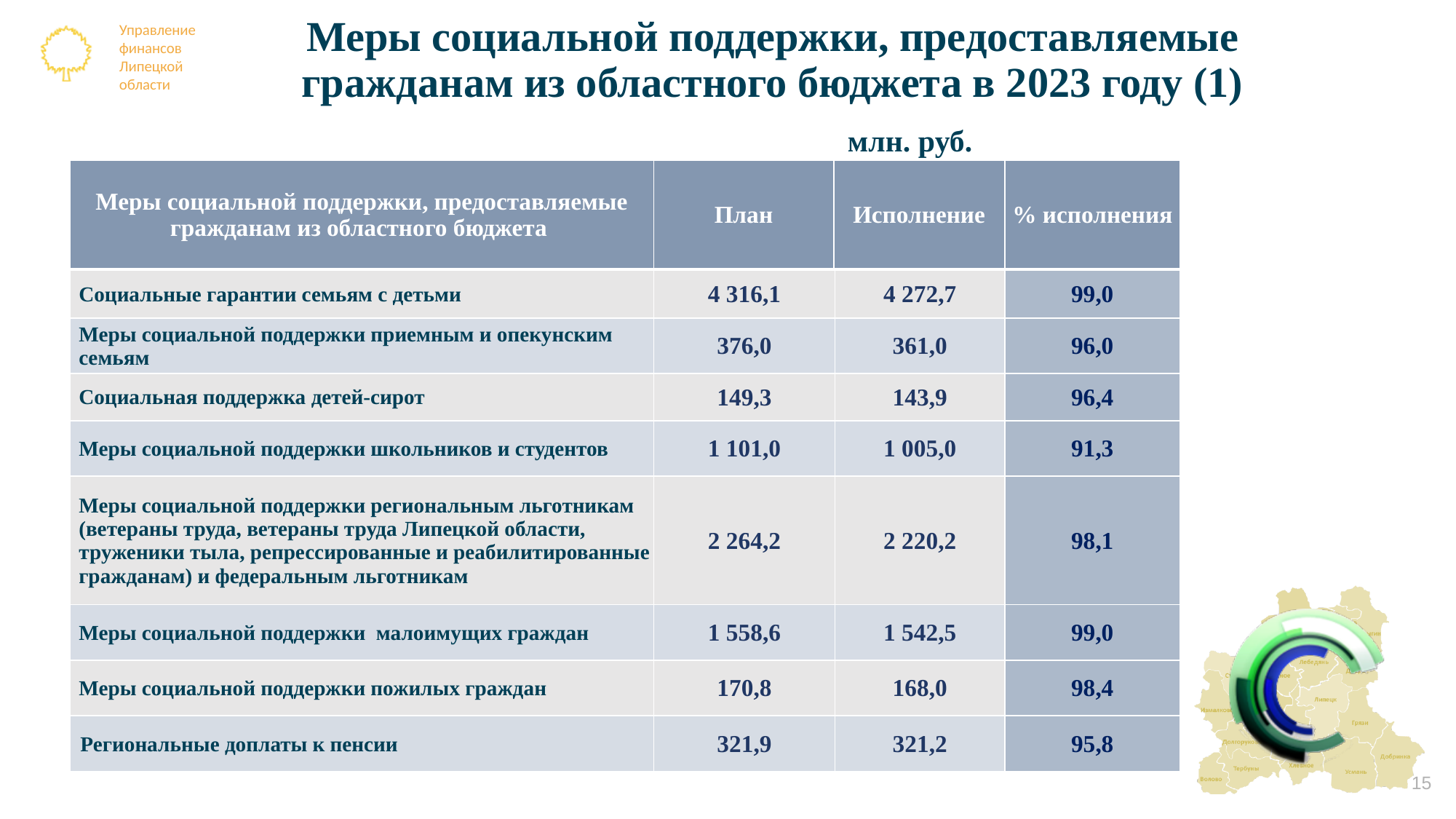

# Меры социальной поддержки, предоставляемые гражданам из областного бюджета в 2023 году (1)
млн. руб.
| Меры социальной поддержки, предоставляемые гражданам из областного бюджета | План | Исполнение | % исполнения |
| --- | --- | --- | --- |
| Социальные гарантии семьям с детьми | 4 316,1 | 4 272,7 | 99,0 |
| --- | --- | --- | --- |
| Меры социальной поддержки приемным и опекунским семьям | 376,0 | 361,0 | 96,0 |
| Социальная поддержка детей-сирот | 149,3 | 143,9 | 96,4 |
| Меры социальной поддержки школьников и студентов | 1 101,0 | 1 005,0 | 91,3 |
| Меры социальной поддержки региональным льготникам (ветераны труда, ветераны труда Липецкой области, труженики тыла, репрессированные и реабилитированные гражданам) и федеральным льготникам | 2 264,2 | 2 220,2 | 98,1 |
| Меры социальной поддержки малоимущих граждан | 1 558,6 | 1 542,5 | 99,0 |
| Меры социальной поддержки пожилых граждан | 170,8 | 168,0 | 98,4 |
| Региональные доплаты к пенсии | 321,9 | 321,2 | 95,8 |
15